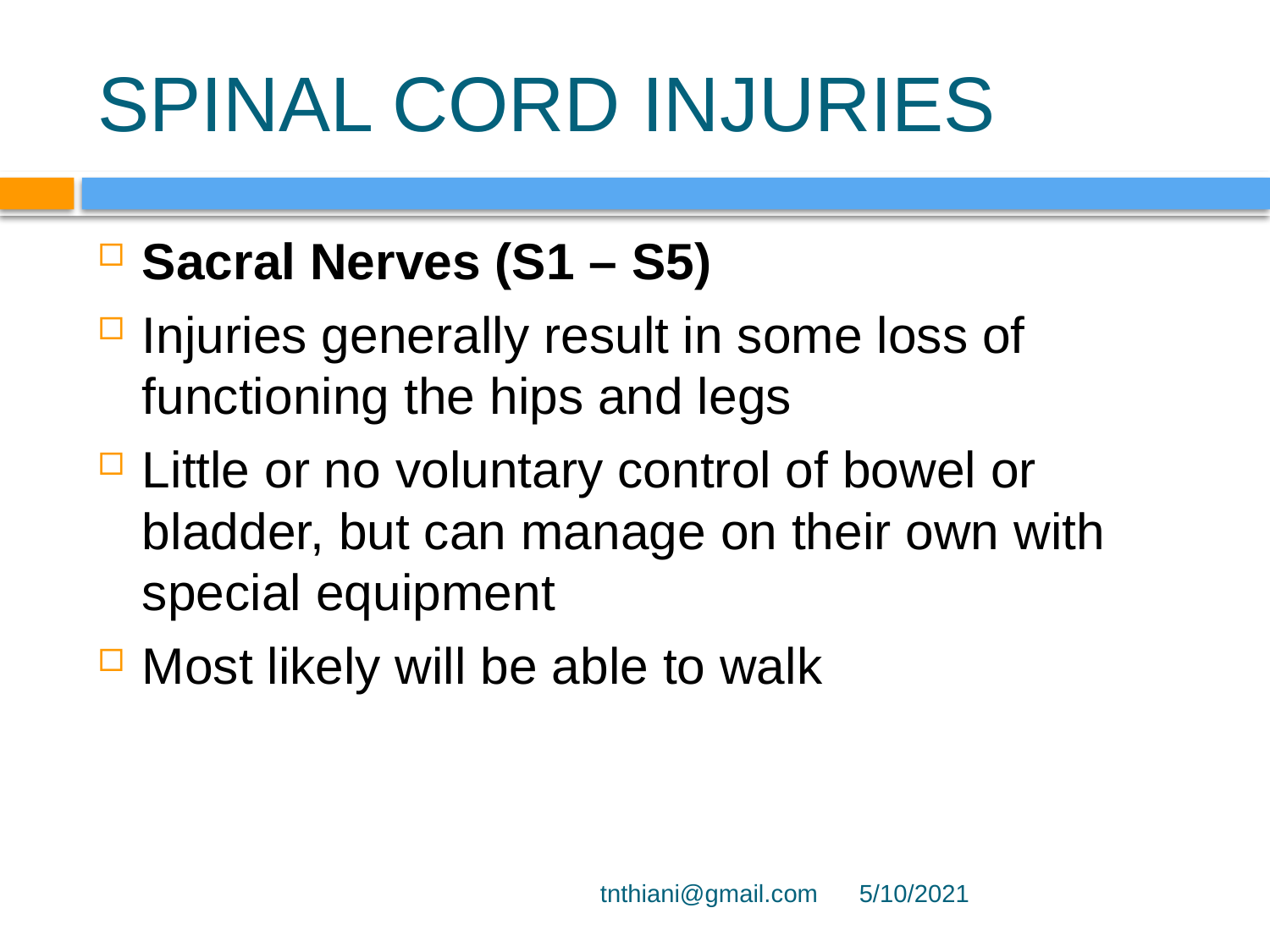

# SPINAL CORD INJURIES
Sacral Nerves (S1 – S5)
Injuries generally result in some loss of functioning the hips and legs
Little or no voluntary control of bowel or bladder, but can manage on their own with special equipment
Most likely will be able to walk

tnthiani@gmail.com
5/10/2021